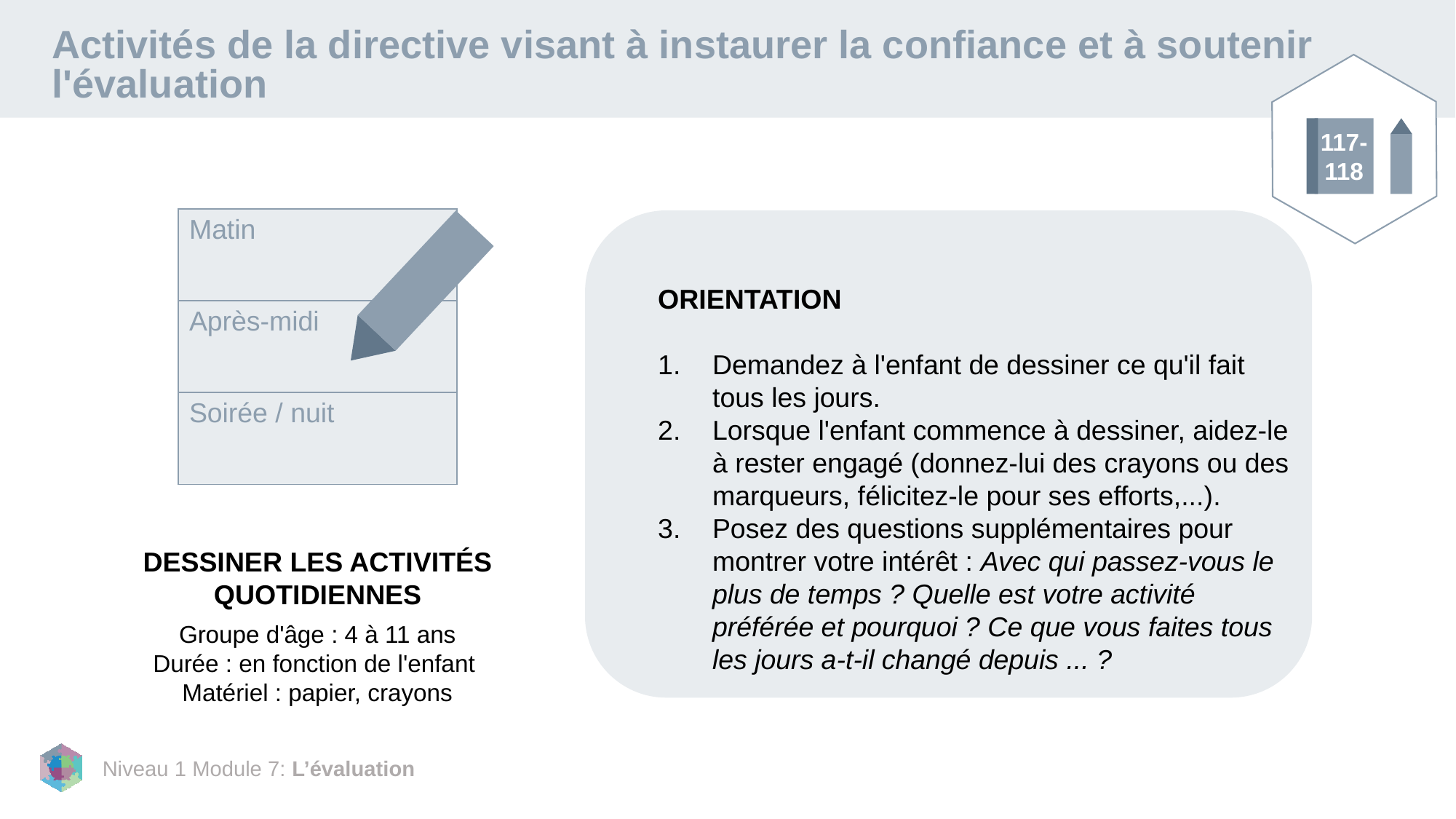

# Activités de la directive visant à instaurer la confiance et à soutenir l'évaluation

117-
118

| Matin |
| --- |
| Après-midi |
| Soirée / nuit |

ORIENTATION

Demandez à l'enfant de dessiner ce qu'il fait tous les jours.
Lorsque l'enfant commence à dessiner, aidez-le à rester engagé (donnez-lui des crayons ou des marqueurs, félicitez-le pour ses efforts,...).
Posez des questions supplémentaires pour montrer votre intérêt : Avec qui passez-vous le plus de temps ? Quelle est votre activité préférée et pourquoi ? Ce que vous faites tous les jours a-t-il changé depuis ... ?
DESSINER LES ACTIVITÉS QUOTIDIENNES
Groupe d'âge : 4 à 11 ans
Durée : en fonction de l'enfant
Matériel : papier, crayons